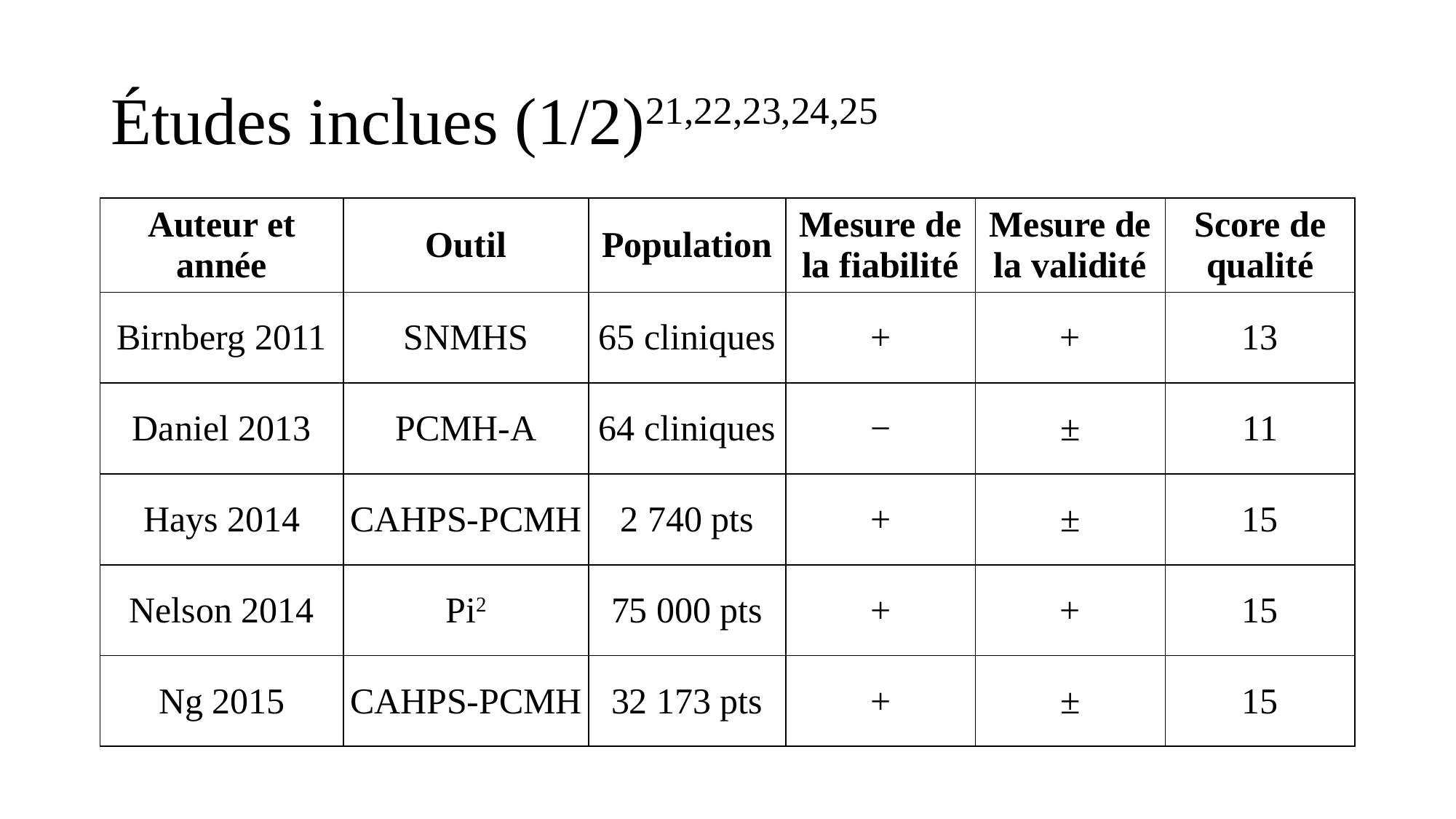

# Études inclues (1/2)21,22,23,24,25
| Auteur et année | Outil | Population | Mesure de la fiabilité | Mesure de la validité | Score de qualité |
| --- | --- | --- | --- | --- | --- |
| Birnberg 2011 | SNMHS | 65 cliniques | + | + | 13 |
| Daniel 2013 | PCMH-A | 64 cliniques | − | ± | 11 |
| Hays 2014 | CAHPS-PCMH | 2 740 pts | + | ± | 15 |
| Nelson 2014 | Pi2 | 75 000 pts | + | + | 15 |
| Ng 2015 | CAHPS-PCMH | 32 173 pts | + | ± | 15 |